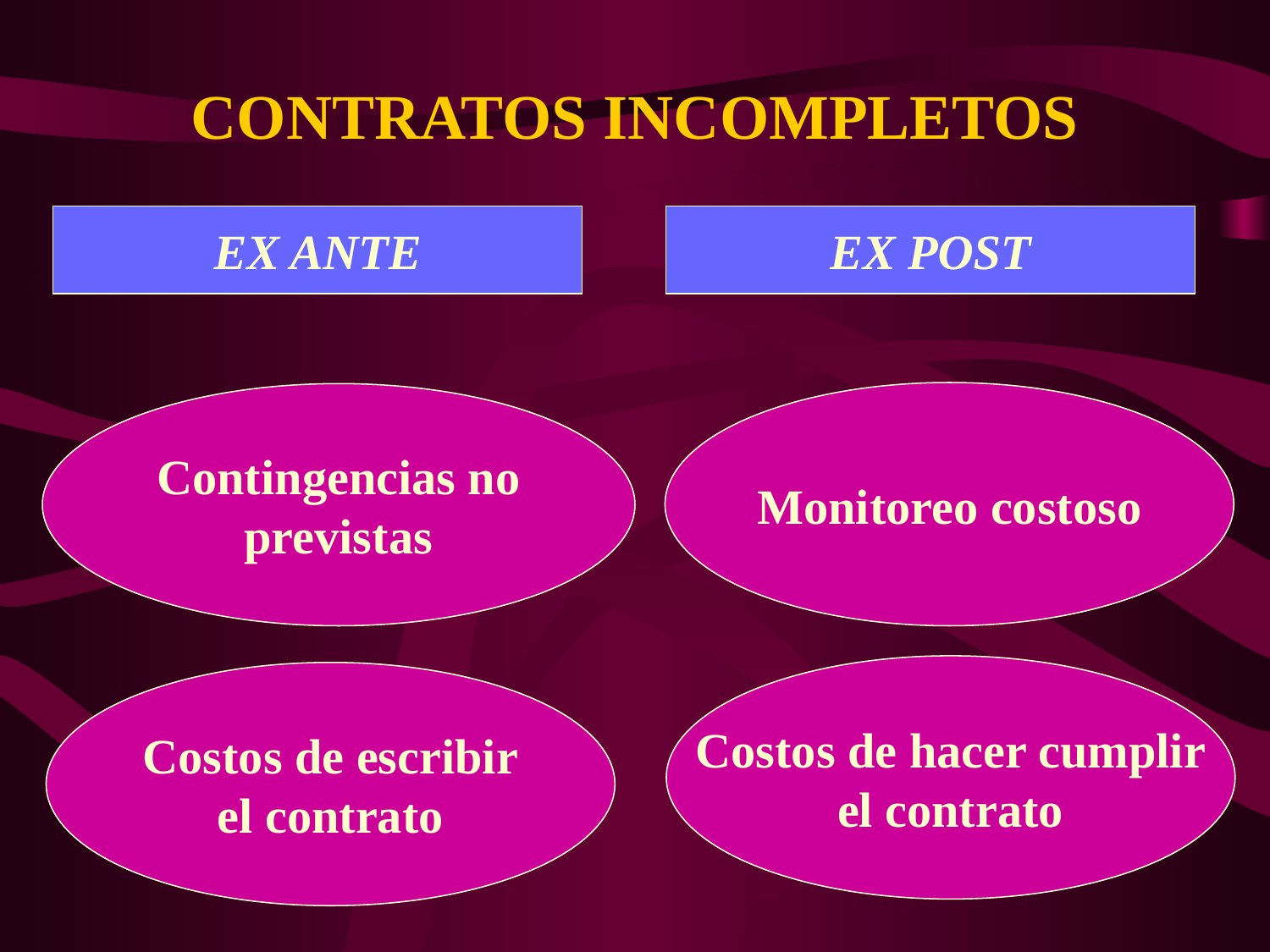

CONTRATOS INCOMPLETOS
EX ANTE
EX POST
Monitoreo costoso
Contingencias no
previstas
Costos de hacer cumplir
el contrato
Costos de escribir
el contrato